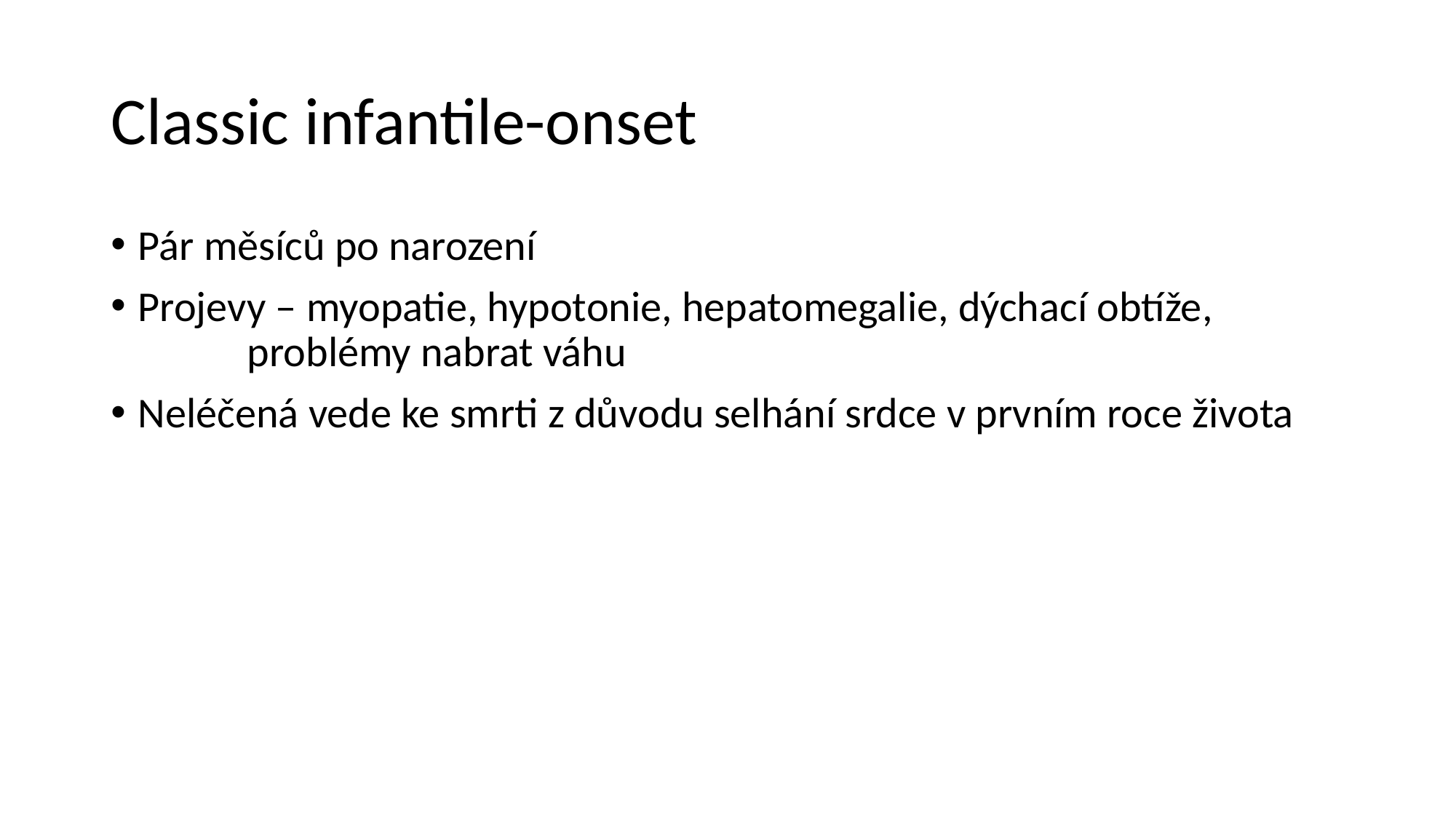

# Classic infantile-onset
Pár měsíců po narození
Projevy – myopatie, hypotonie, hepatomegalie, dýchací obtíže, 			problémy nabrat váhu
Neléčená vede ke smrti z důvodu selhání srdce v prvním roce života